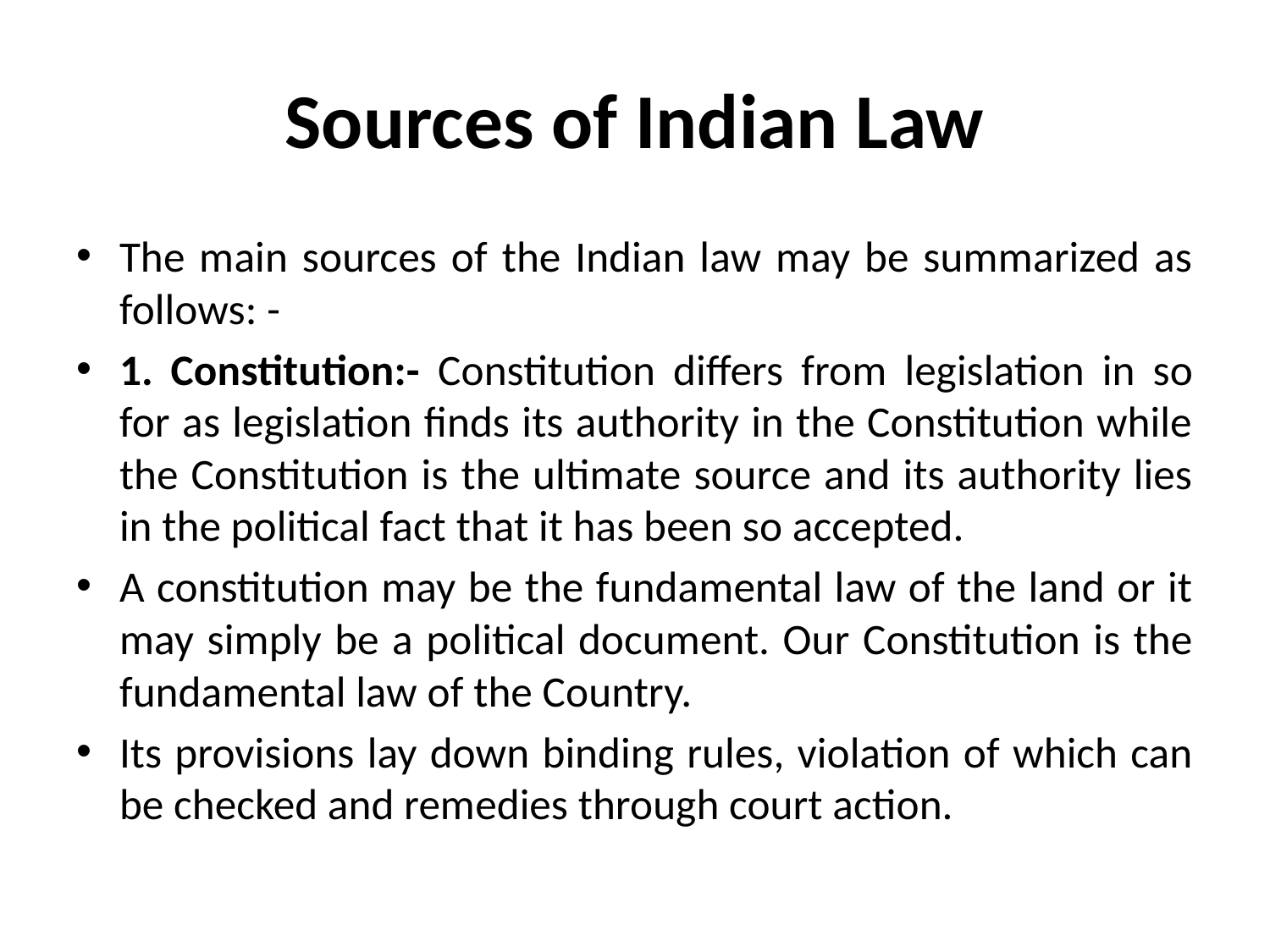

# Sources of Indian Law
The main sources of the Indian law may be summarized as follows: -
1. Constitution:- Constitution differs from legislation in so for as legislation finds its authority in the Constitution while the Constitution is the ultimate source and its authority lies in the political fact that it has been so accepted.
A constitution may be the fundamental law of the land or it may simply be a political document. Our Constitution is the fundamental law of the Country.
Its provisions lay down binding rules, violation of which can be checked and remedies through court action.